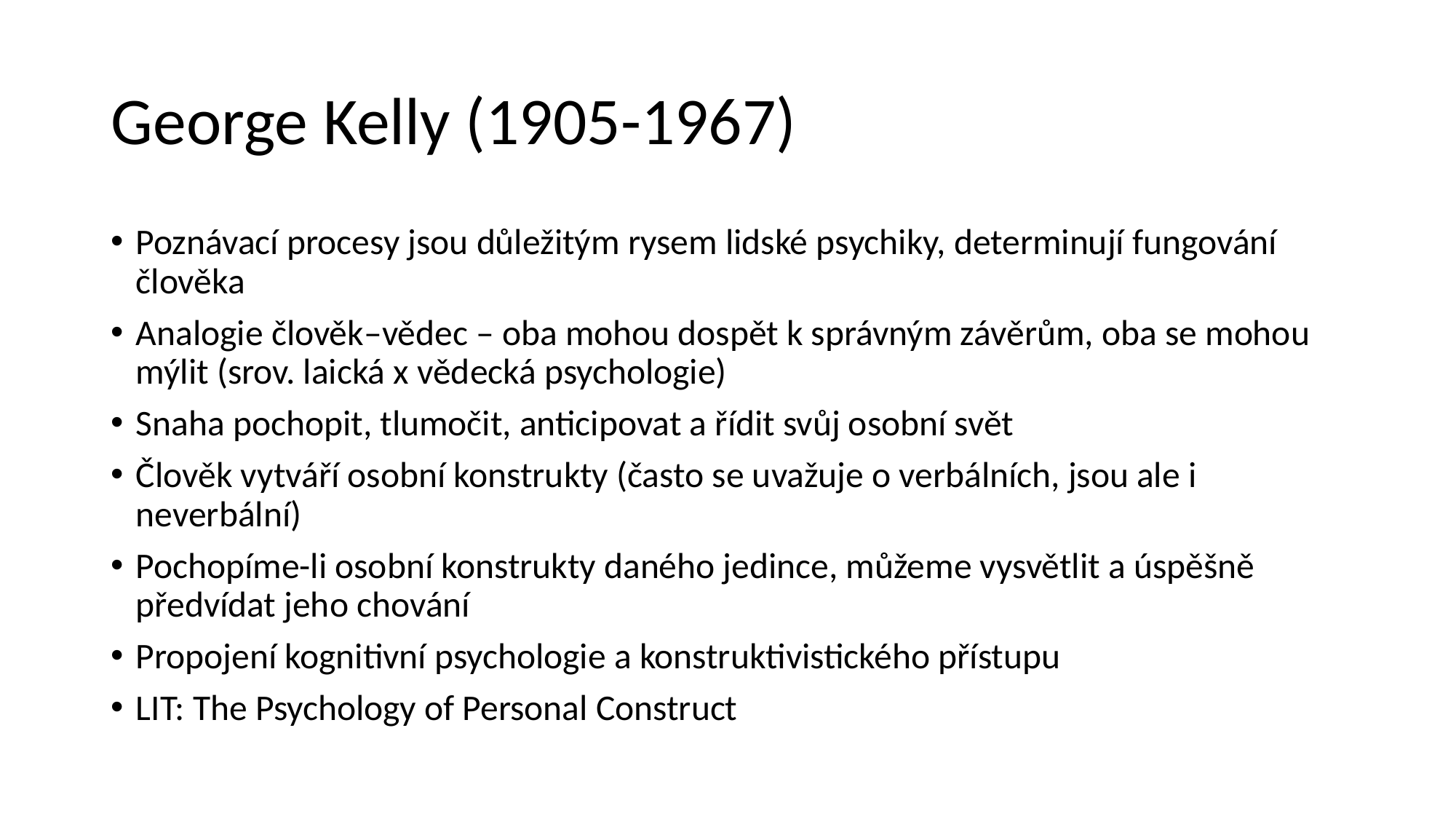

# George Kelly (1905-1967)
Poznávací procesy jsou důležitým rysem lidské psychiky, determinují fungování člověka
Analogie člověk–vědec – oba mohou dospět k správným závěrům, oba se mohou mýlit (srov. laická x vědecká psychologie)
Snaha pochopit, tlumočit, anticipovat a řídit svůj osobní svět
Člověk vytváří osobní konstrukty (často se uvažuje o verbálních, jsou ale i neverbální)
Pochopíme-li osobní konstrukty daného jedince, můžeme vysvětlit a úspěšně předvídat jeho chování
Propojení kognitivní psychologie a konstruktivistického přístupu
LIT: The Psychology of Personal Construct